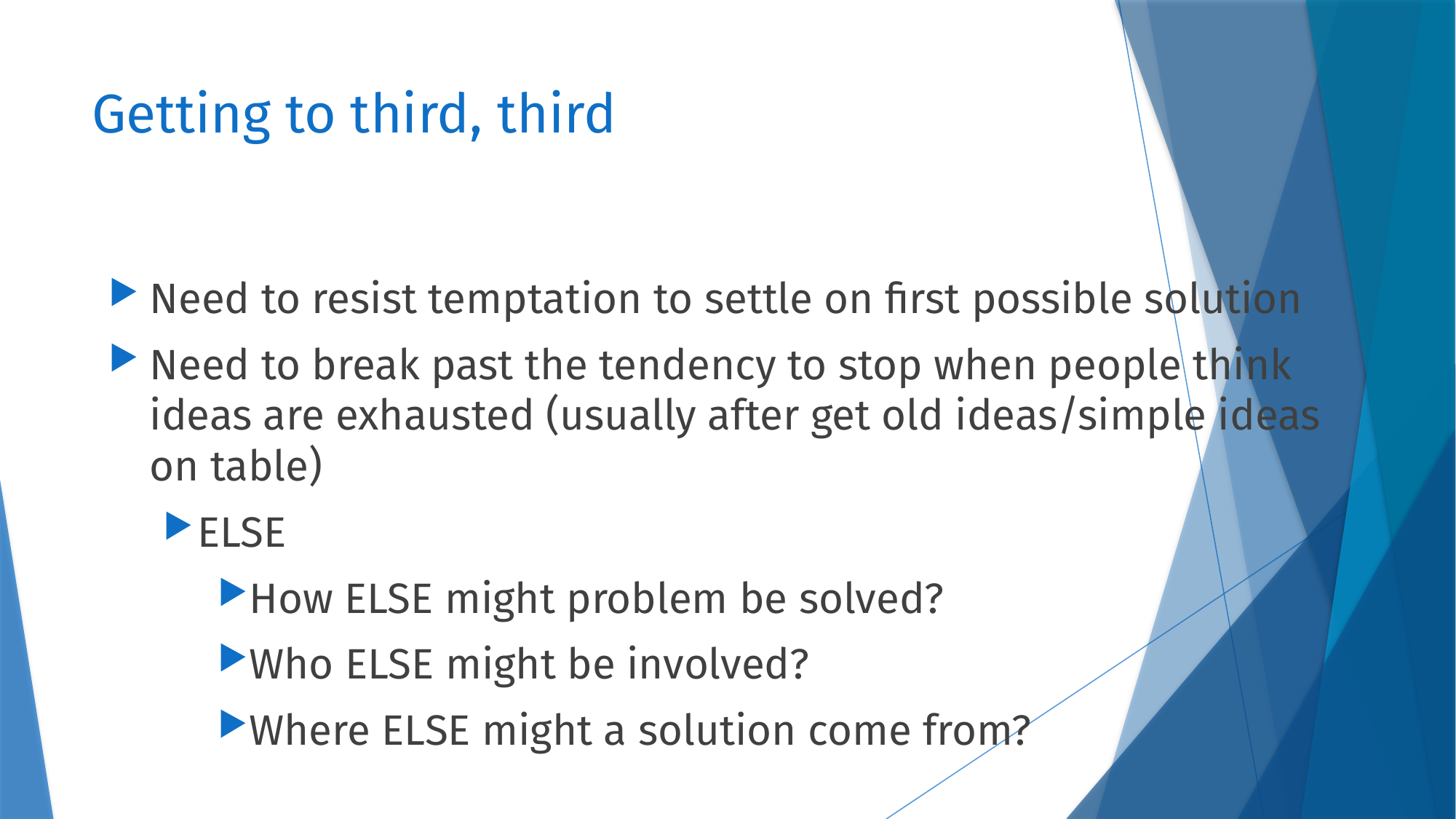

# Getting to third, third
Need to resist temptation to settle on first possible solution
Need to break past the tendency to stop when people think ideas are exhausted (usually after get old ideas/simple ideas on table)
ELSE
How ELSE might problem be solved?
Who ELSE might be involved?
Where ELSE might a solution come from?